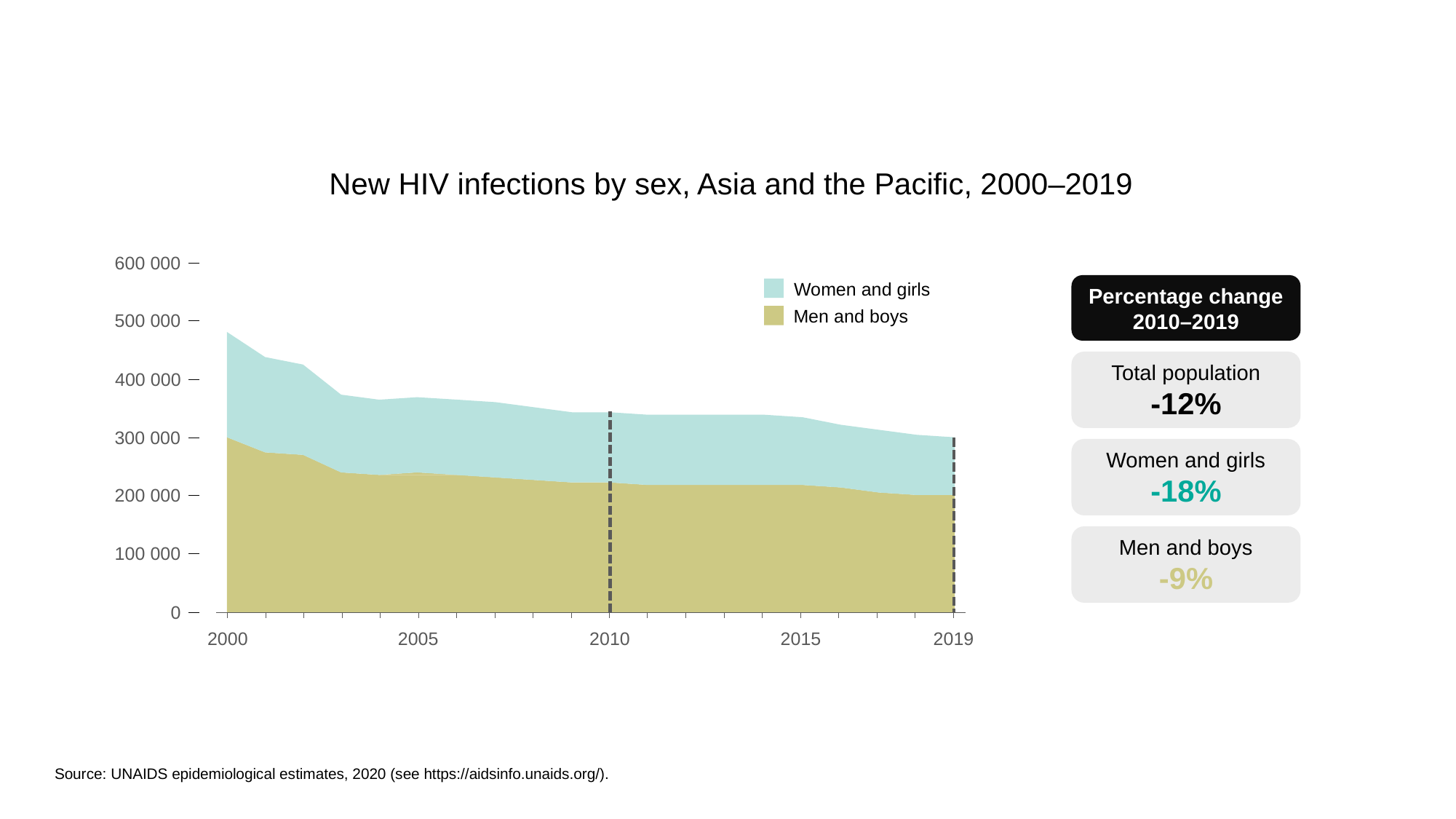

New HIV infections by sex, Asia and the Pacific, 2000–2019
600 000
Women and girls
Percentage change
2010–2019

Men and boys
500 000

Total population
-12%
400 000

 300 000

Women and girls
-18%
200 000
Men and boys
-9%
100 000
0

2000
2005
2010
2015
2019
Source: UNAIDS epidemiological estimates, 2020 (see https://aidsinfo.unaids.org/).